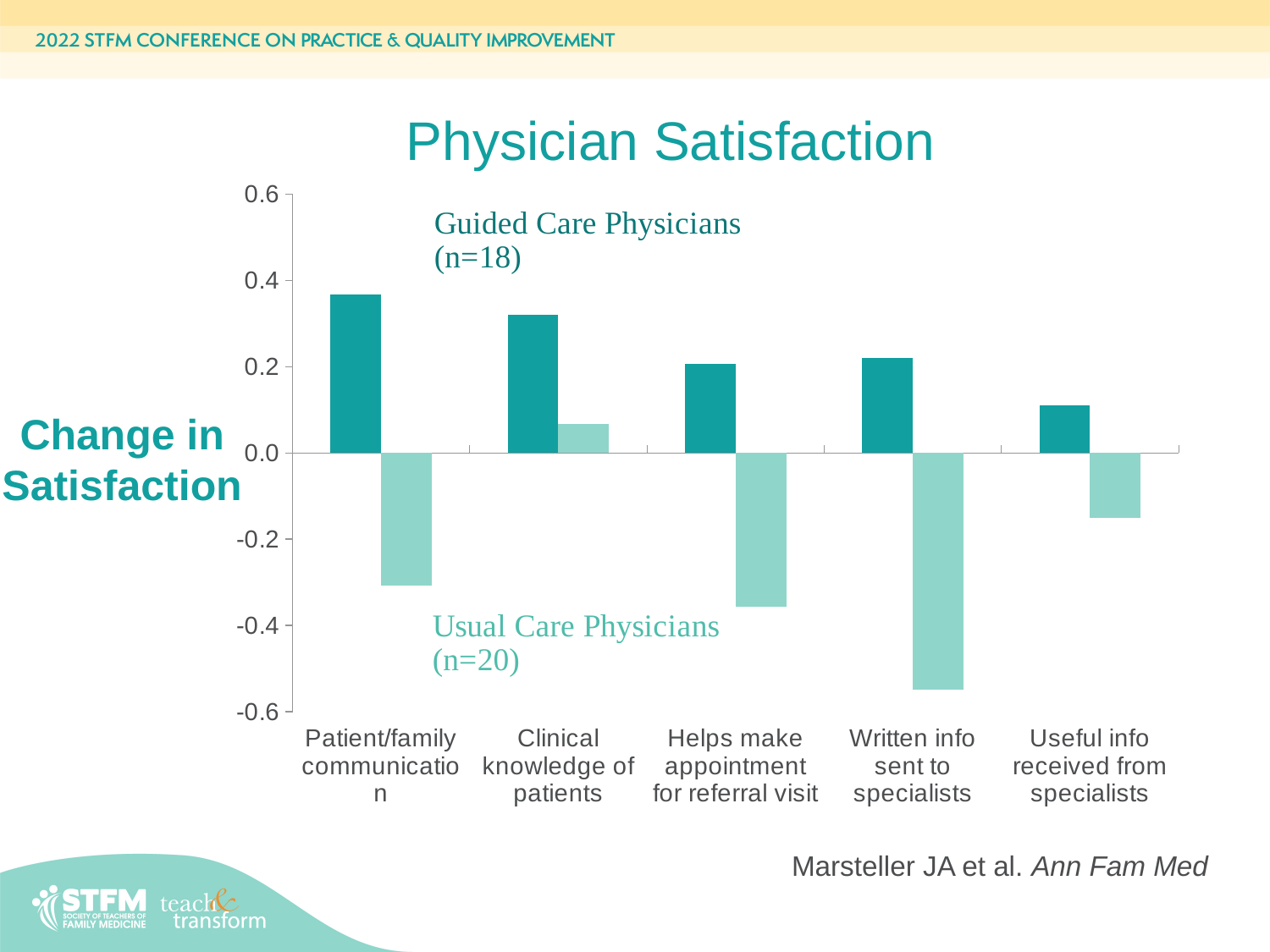

Physician Satisfaction

### Chart

| Category | Guided Care Physicians (n=18) | Usual Care Physicians (n=20) |
|---|---|---|
| Patient/family communication | 0.36667000000000033 | -0.3075000000000001 |
| Clinical knowledge of patients | 0.3206500000000001 | 0.06666999999999981 |
| Helps make appointment for referral visit | 0.20562000000000014 | -0.35623000000000005 |
| Written info sent to specialists | 0.22000000000000006 | -0.55 |
| Useful info received from specialists | 0.11000000000000003 | -0.15000000000000013 |
Change in Satisfaction
Marsteller JA et al. Ann Fam Med